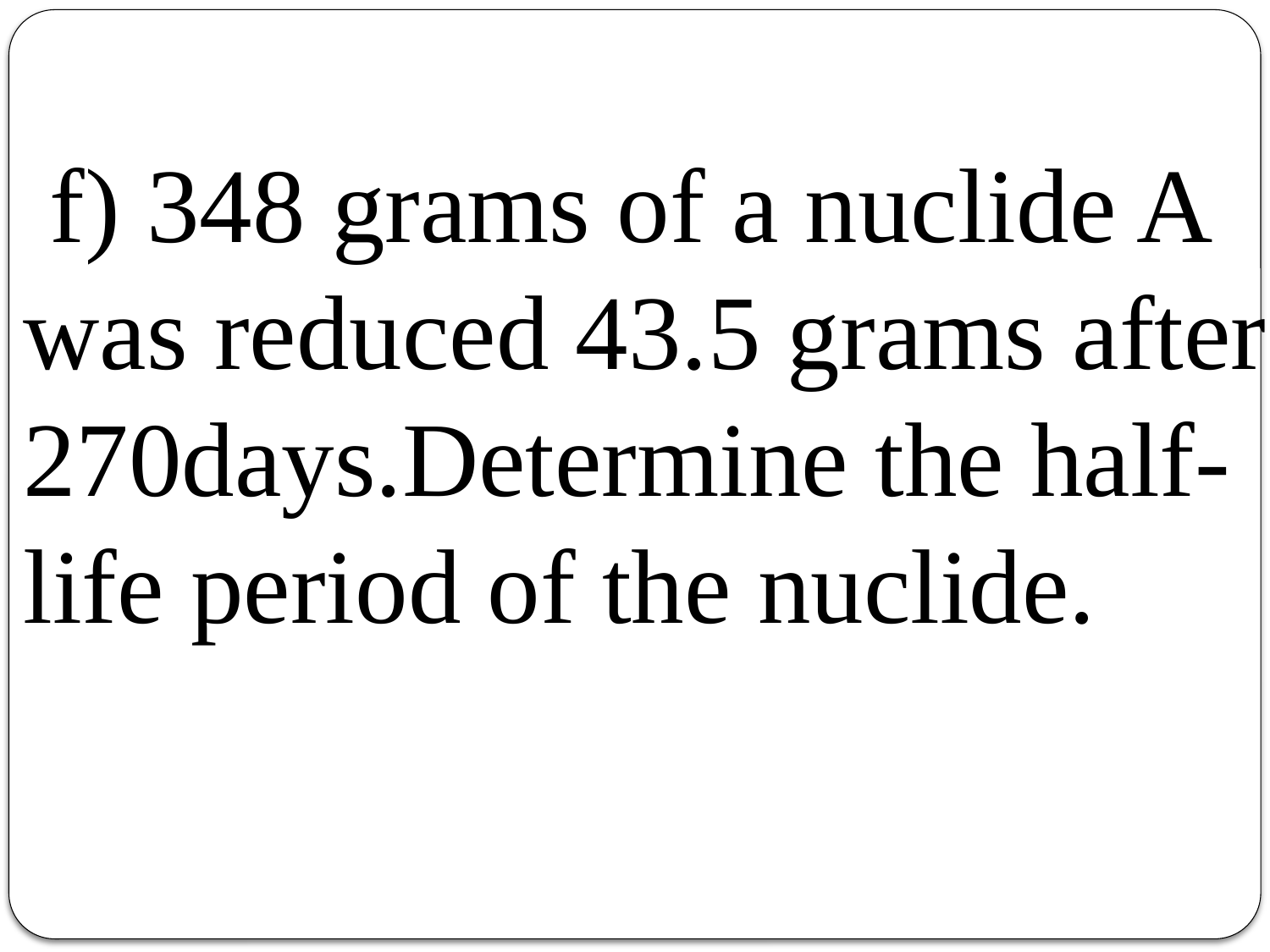

f) 348 grams of a nuclide A was reduced 43.5 grams after 270days.Determine the half-life period of the nuclide.